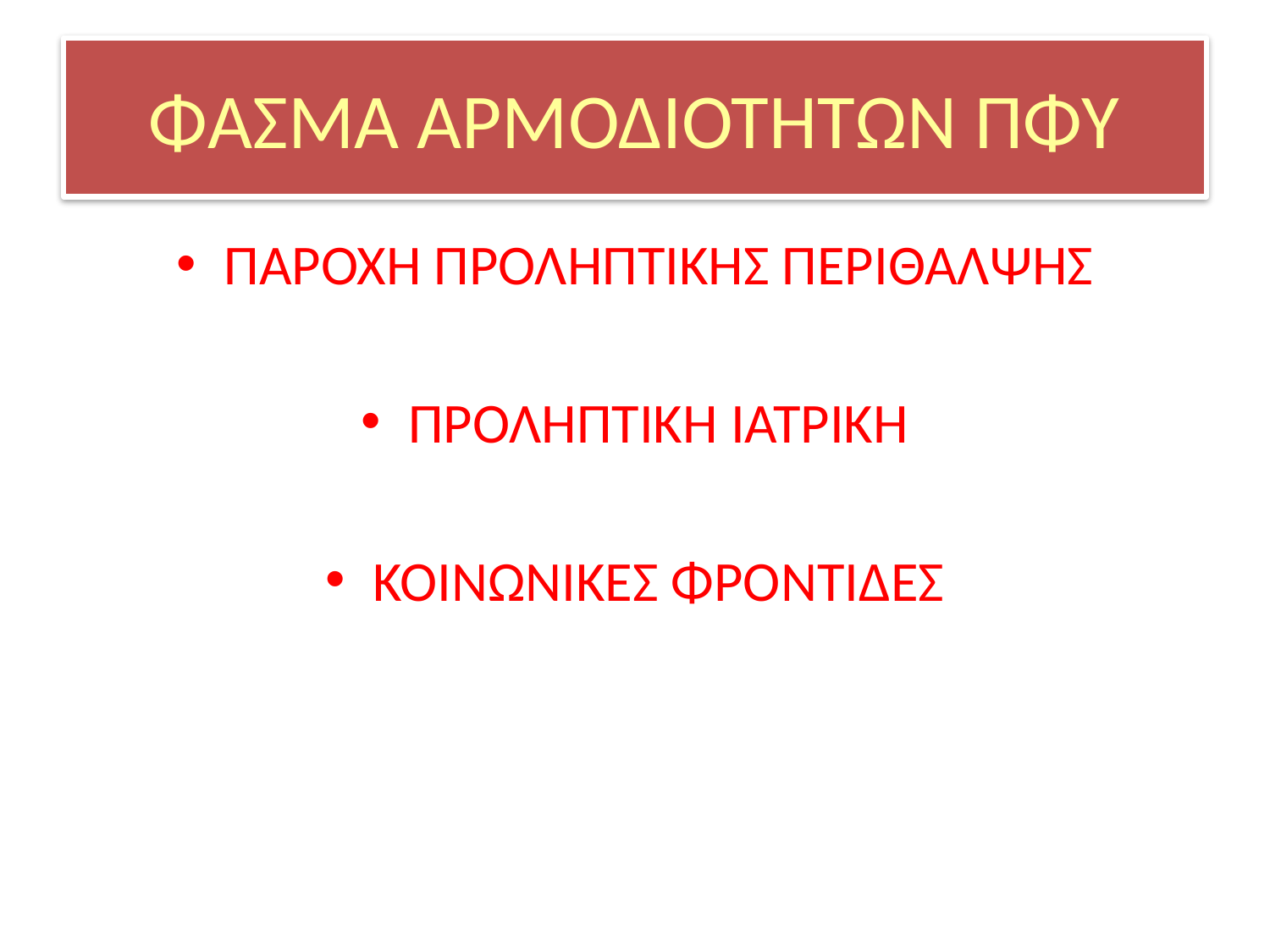

# ΦΑΣΜΑ ΑΡΜΟΔΙΟΤΗΤΩΝ ΠΦΥ
ΠΑΡΟΧΗ ΠΡΟΛΗΠΤΙΚΗΣ ΠΕΡΙΘΑΛΨΗΣ

ΠΡΟΛΗΠΤΙΚΗ ΙΑΤΡΙΚΗ

ΚΟΙΝΩΝΙΚΕΣ ΦΡΟΝΤΙΔΕΣ